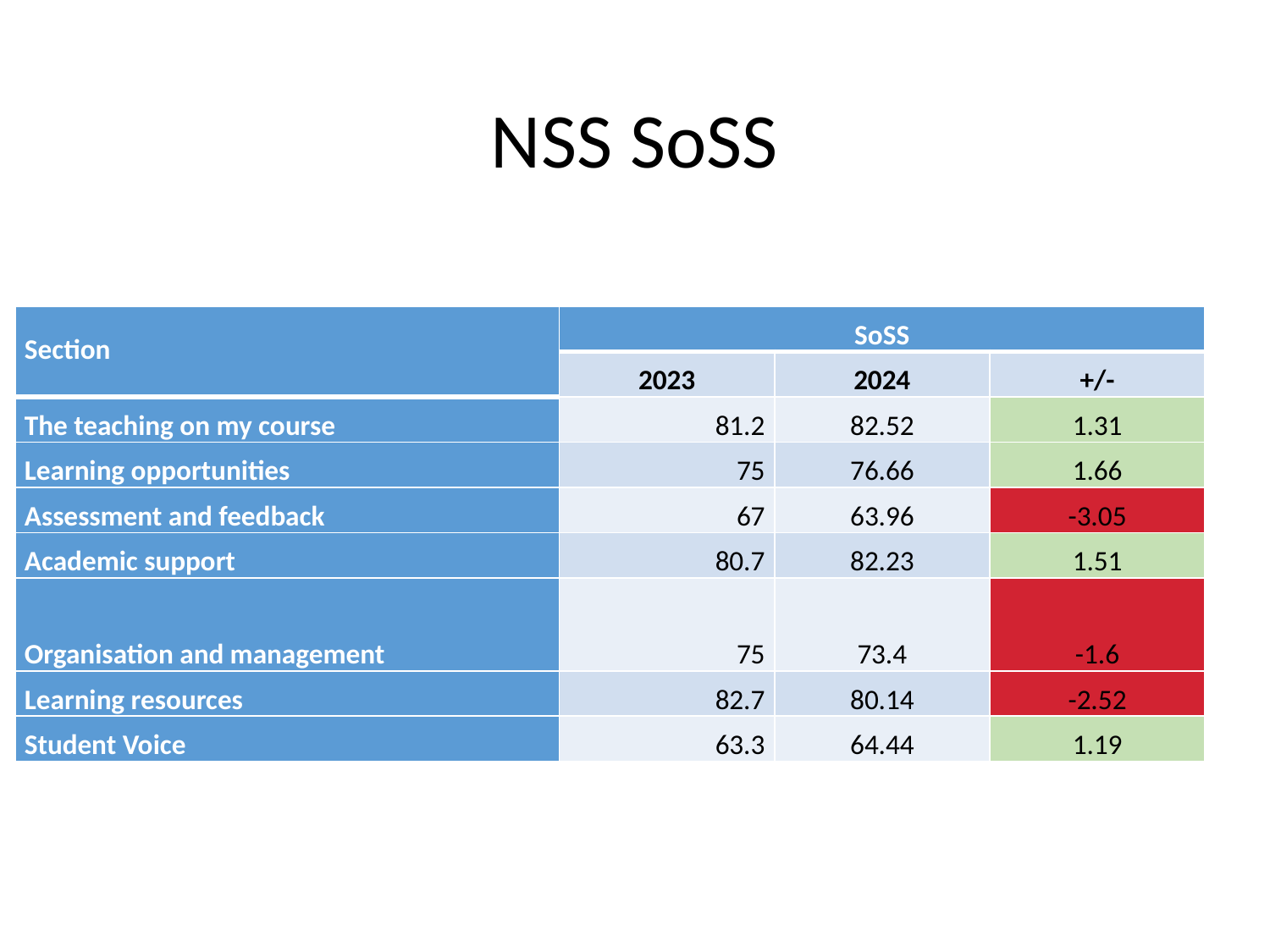

# NSS SoSS
| Section | SoSS |  |  |
| --- | --- | --- | --- |
|  | 2023 | 2024 | +/- |
| The teaching on my course | 81.2 | 82.52 | 1.31 |
| Learning opportunities | 75 | 76.66 | 1.66 |
| Assessment and feedback | 67 | 63.96 | -3.05 |
| Academic support | 80.7 | 82.23 | 1.51 |
| Organisation and management | 75 | 73.4 | -1.6 |
| Learning resources | 82.7 | 80.14 | -2.52 |
| Student Voice | 63.3 | 64.44 | 1.19 |